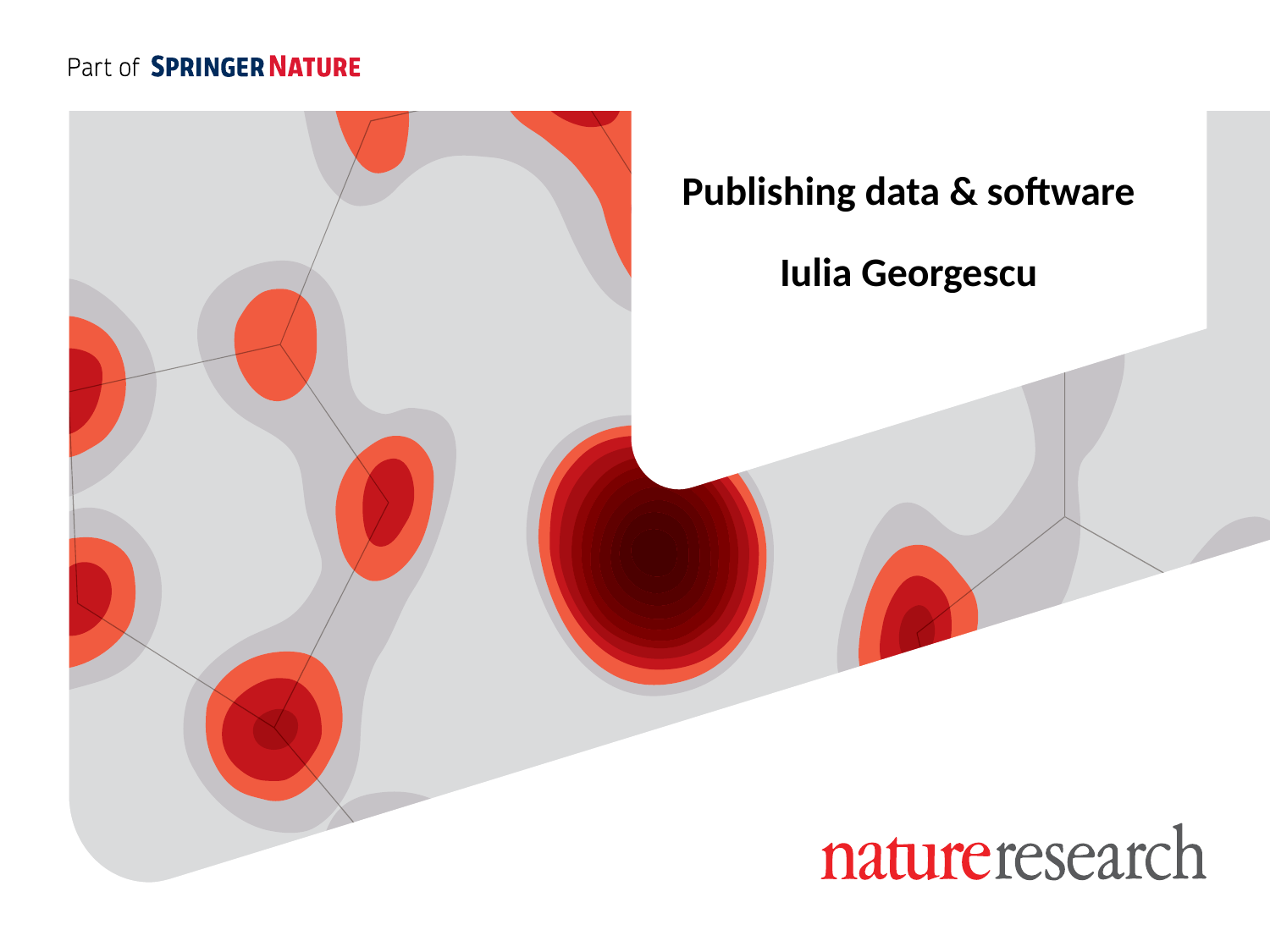

# Publishing data & software Iulia Georgescu